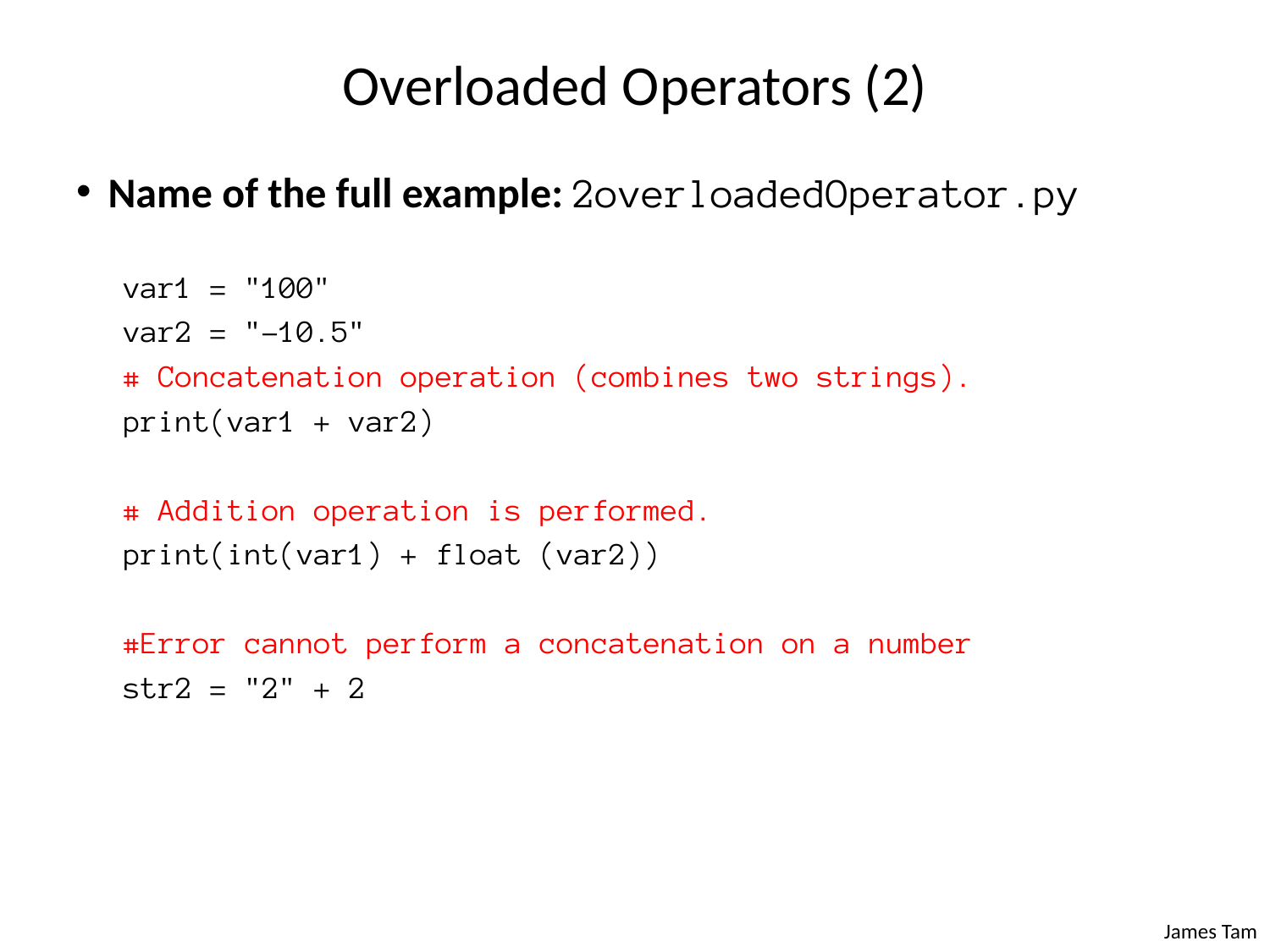

# Overloaded Operators (2)
Name of the full example: 2overloadedOperator.py

var1 = "100"
var2 = "-10.5"
# Concatenation operation (combines two strings).
print(var1 + var2)

# Addition operation is performed.
print(int(var1) + float (var2))

#Error cannot perform a concatenation on a number
str2 = "2" + 2